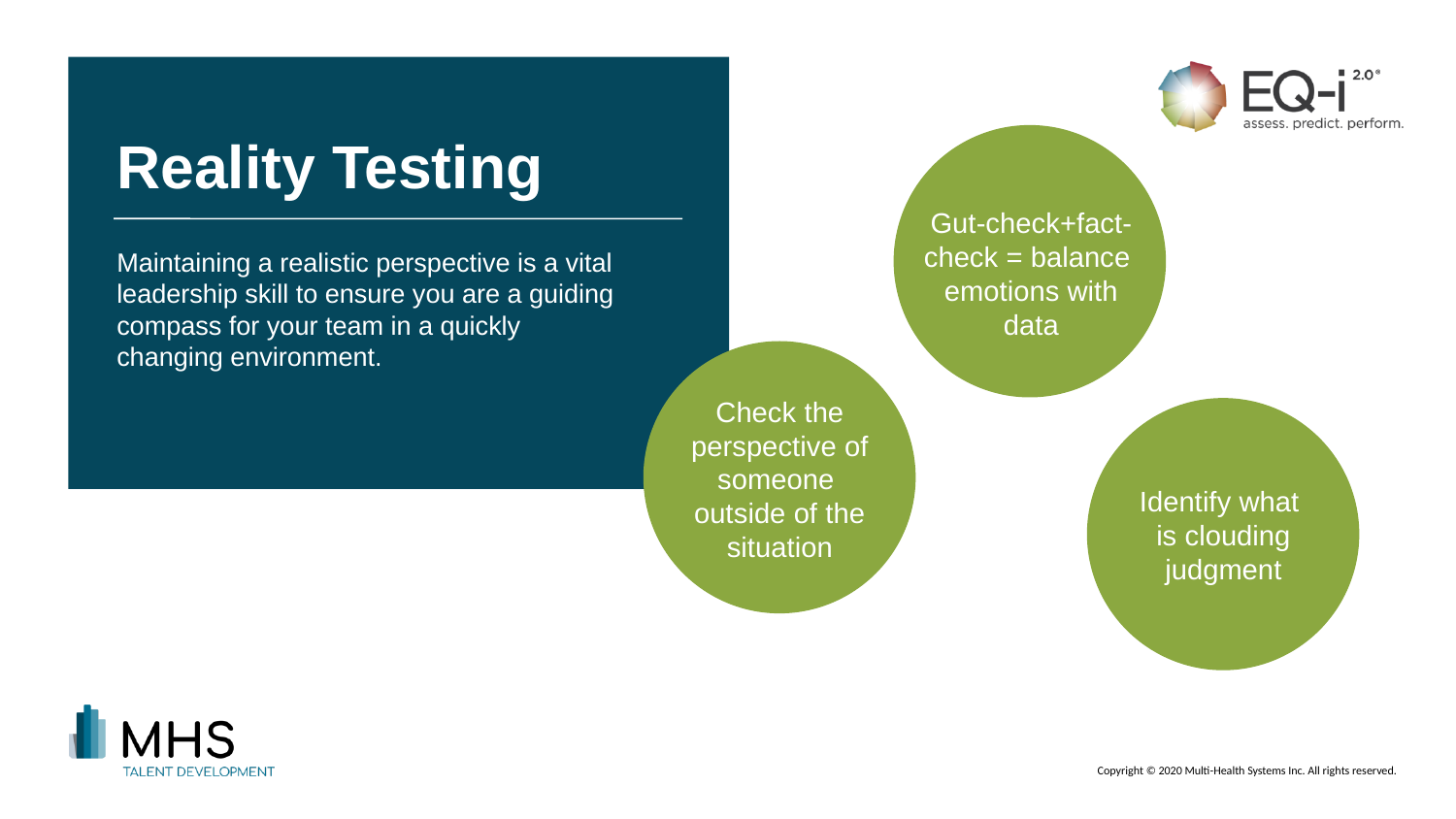

# Reality Testing

Gut-check+fact-check = balance
emotions with data
Maintaining a realistic perspective is a vital leadership skill to ensure you are a guiding compass for your team in a quickly changing environment.

Check the perspective of someone
outside of the situation

Identify what
is clouding judgment